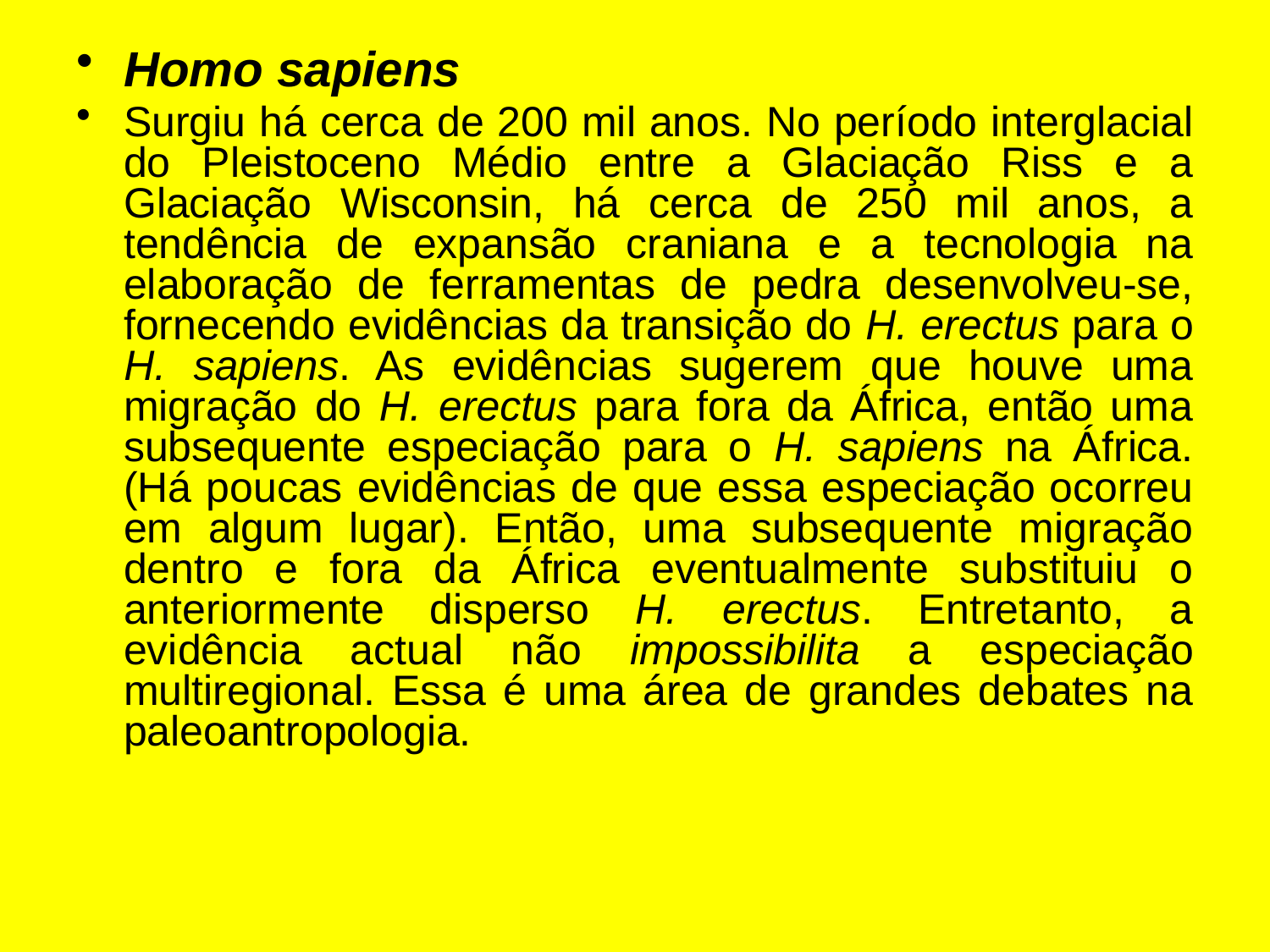

Homo sapiens
Surgiu há cerca de 200 mil anos. No período interglacial do Pleistoceno Médio entre a Glaciação Riss e a Glaciação Wisconsin, há cerca de 250 mil anos, a tendência de expansão craniana e a tecnologia na elaboração de ferramentas de pedra desenvolveu-se, fornecendo evidências da transição do H. erectus para o H. sapiens. As evidências sugerem que houve uma migração do H. erectus para fora da África, então uma subsequente especiação para o H. sapiens na África. (Há poucas evidências de que essa especiação ocorreu em algum lugar). Então, uma subsequente migração dentro e fora da África eventualmente substituiu o anteriormente disperso H. erectus. Entretanto, a evidência actual não impossibilita a especiação multiregional. Essa é uma área de grandes debates na paleoantropologia.